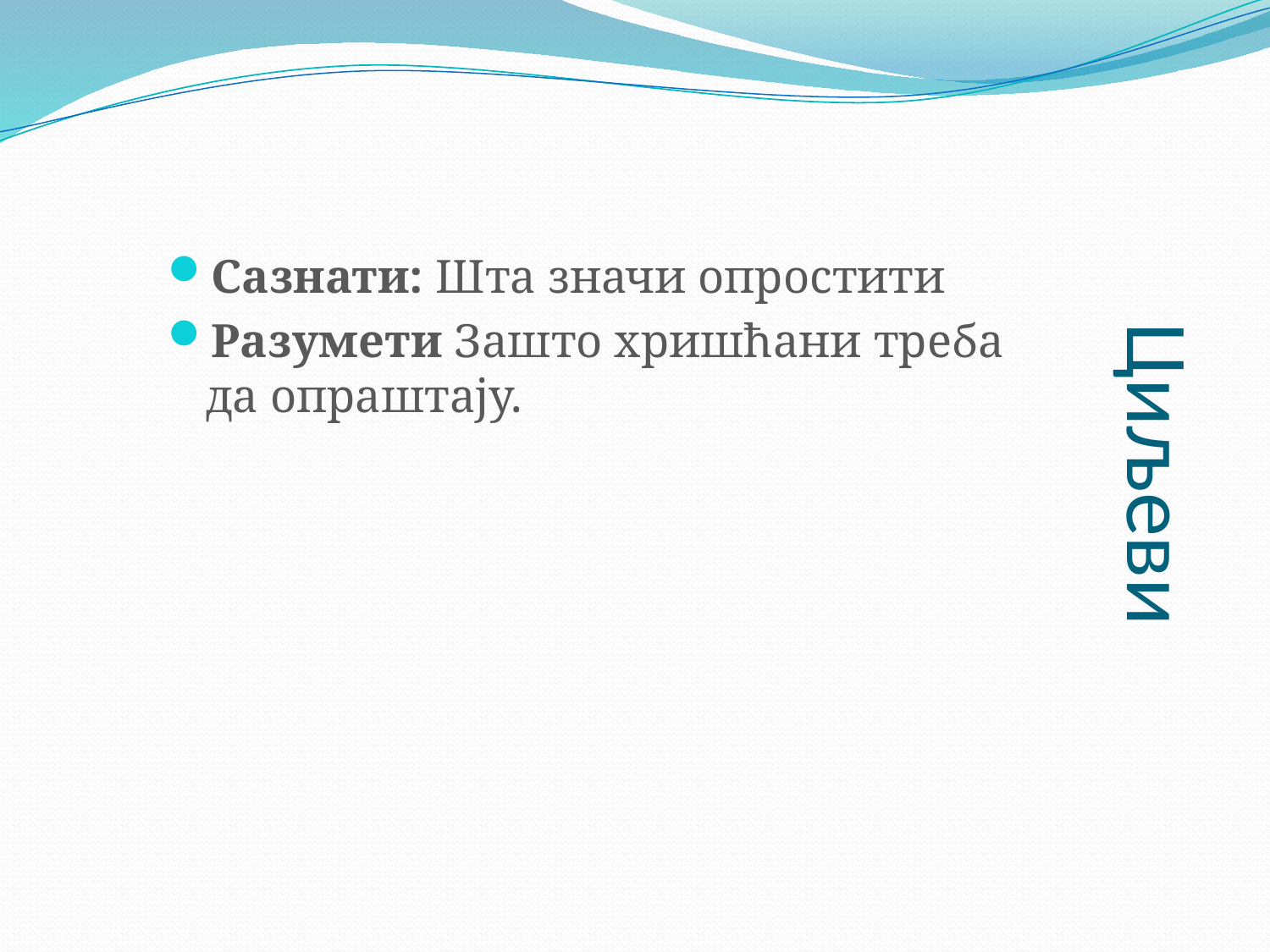

# Циљеви
Сазнати: Шта значи опростити
Разумети Зашто хришћани треба да опраштају.